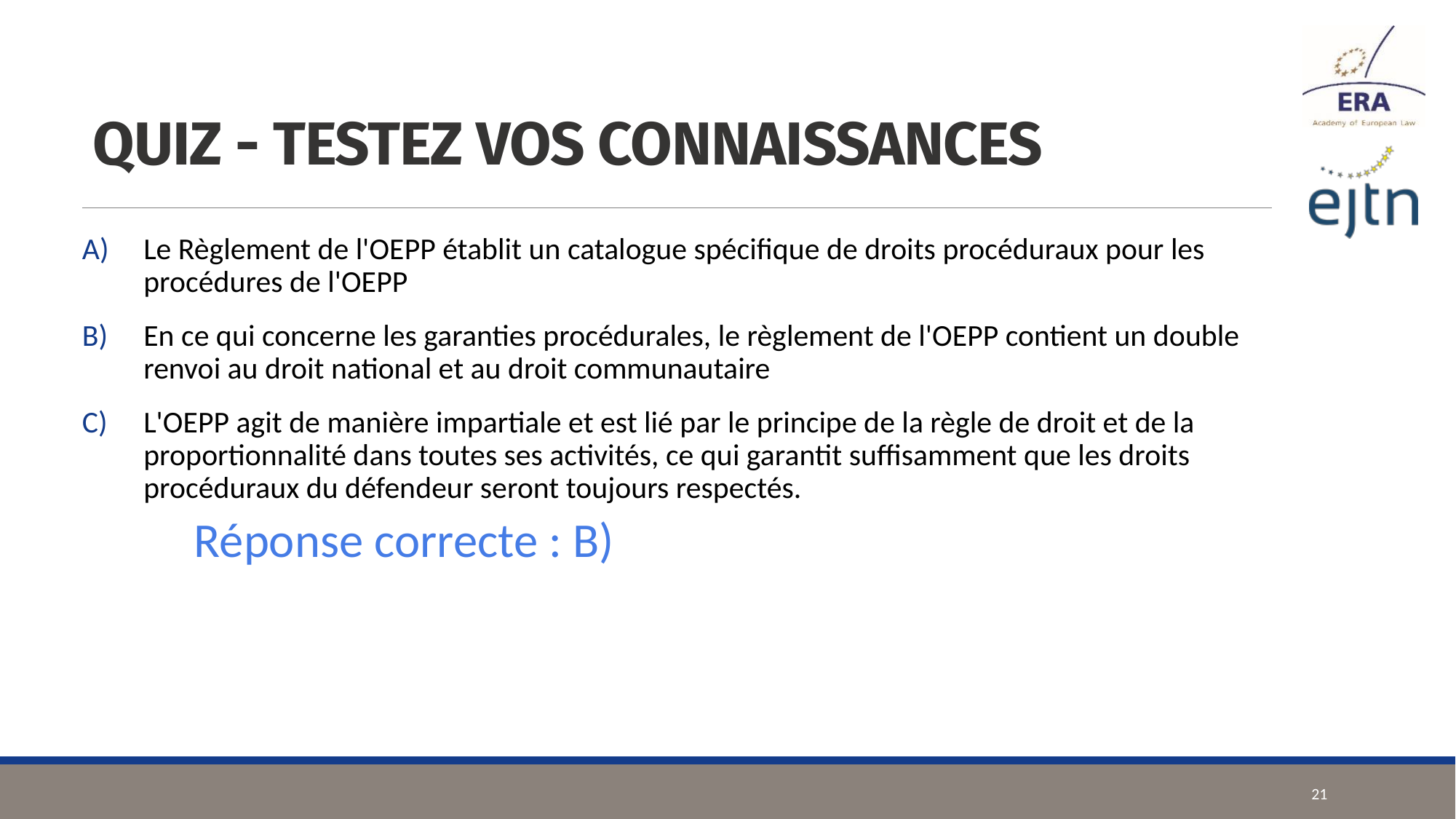

# QUIZ - TESTEZ VOS CONNAISSANCES
Le Règlement de l'OEPP établit un catalogue spécifique de droits procéduraux pour les procédures de l'OEPP
En ce qui concerne les garanties procédurales, le règlement de l'OEPP contient un double renvoi au droit national et au droit communautaire
L'OEPP agit de manière impartiale et est lié par le principe de la règle de droit et de la proportionnalité dans toutes ses activités, ce qui garantit suffisamment que les droits procéduraux du défendeur seront toujours respectés.

Réponse correcte : B)
21